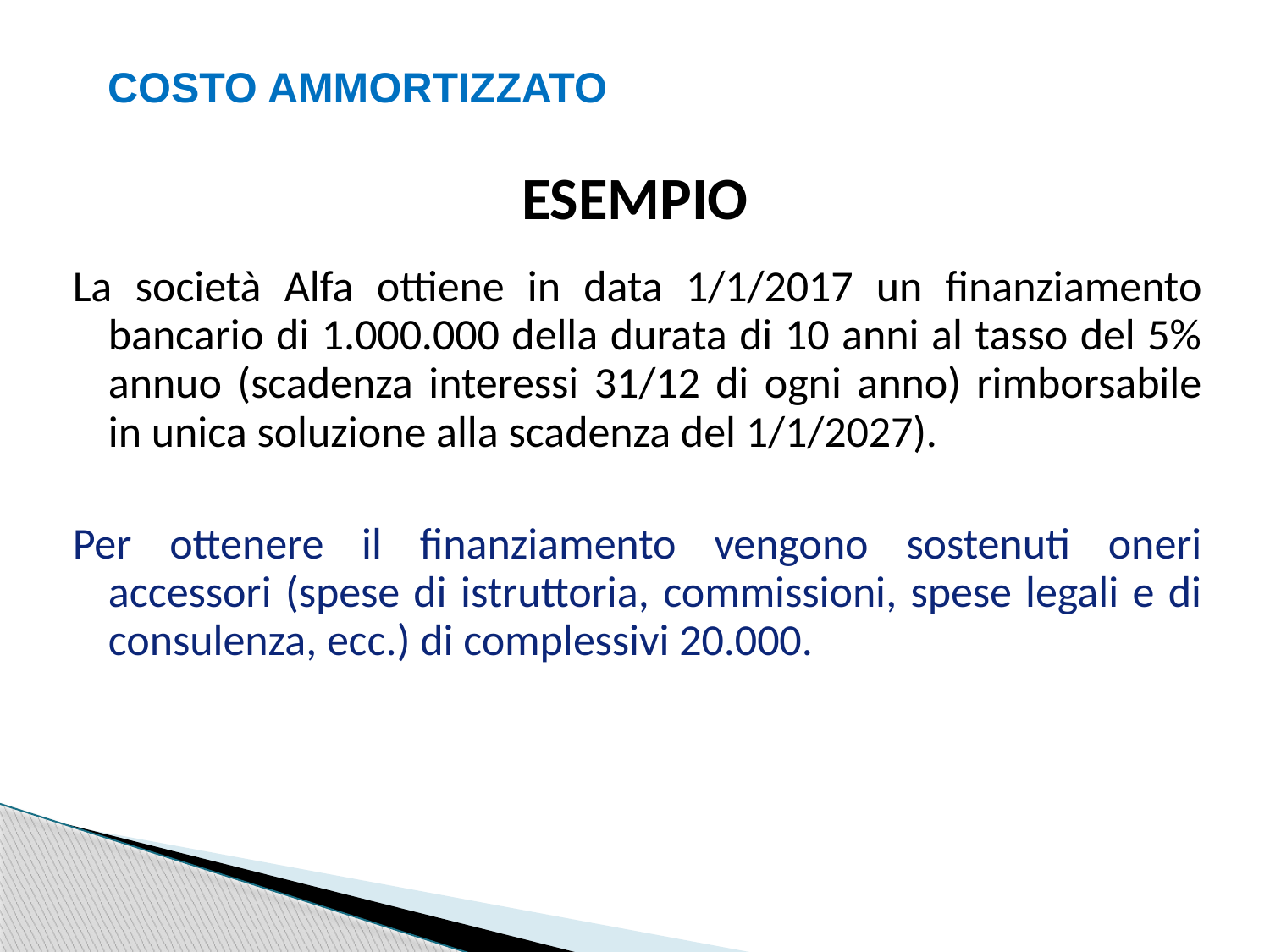

COSTO AMMORTIZZATO
ESEMPIO
La società Alfa ottiene in data 1/1/2017 un finanziamento bancario di 1.000.000 della durata di 10 anni al tasso del 5% annuo (scadenza interessi 31/12 di ogni anno) rimborsabile in unica soluzione alla scadenza del 1/1/2027).

Per ottenere il finanziamento vengono sostenuti oneri accessori (spese di istruttoria, commissioni, spese legali e di consulenza, ecc.) di complessivi 20.000.